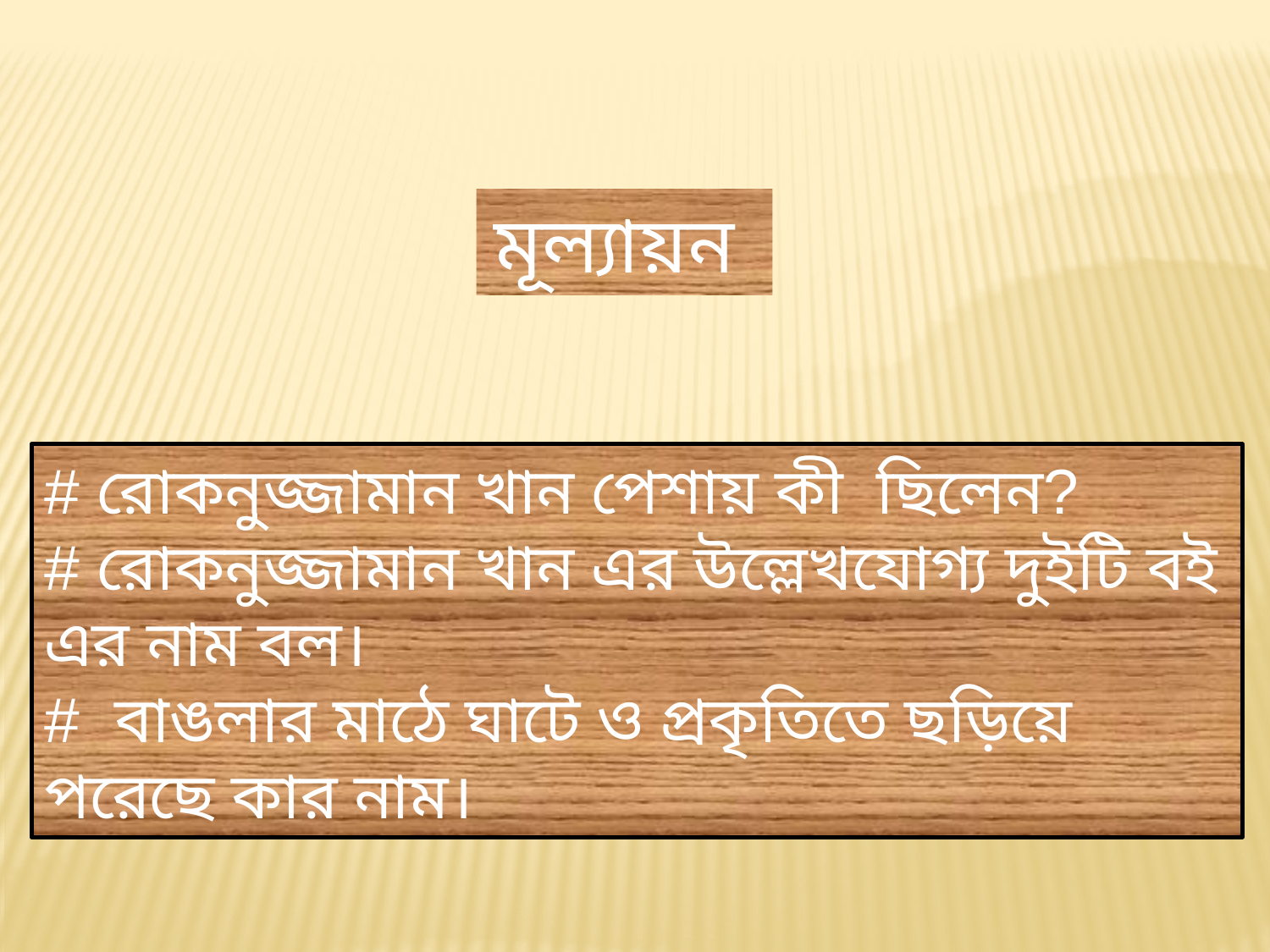

মূল্যায়ন
# রোকনুজ্জামান খান পেশায় কী  ছিলেন?
# রোকনুজ্জামান খান এর উল্লেখযোগ্য দুইটি বই এর নাম বল।
#  বাঙলার মাঠে ঘাটে ও প্রকৃতিতে ছড়িয়ে পরেছে কার নাম।